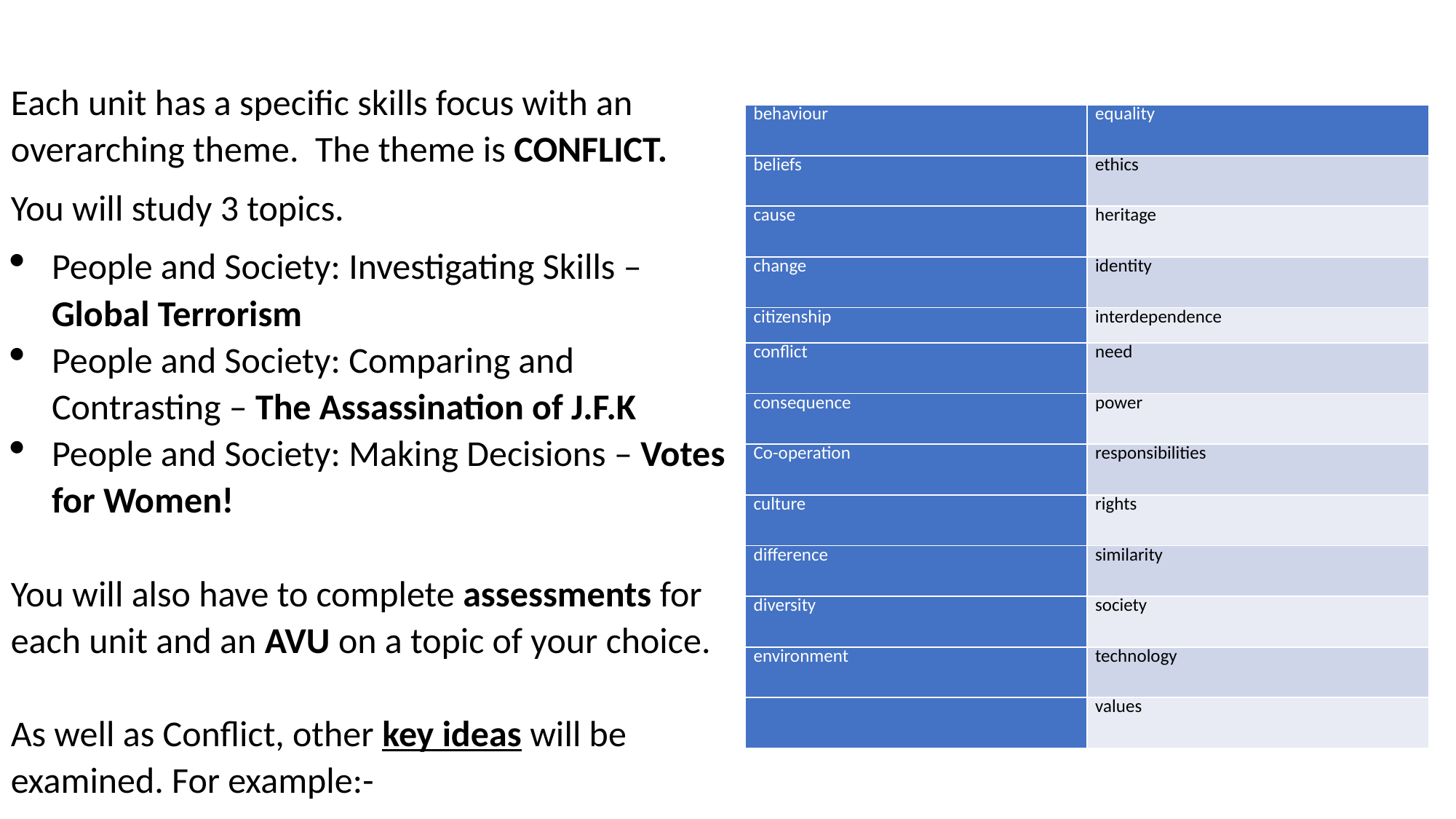

Each unit has a specific skills focus with an overarching theme.  The theme is CONFLICT.
You will study 3 topics.
People and Society: Investigating Skills – Global Terrorism
People and Society: Comparing and Contrasting – The Assassination of J.F.K
People and Society: Making Decisions – Votes for Women!

You will also have to complete assessments for each unit and an AVU on a topic of your choice.

As well as Conflict, other key ideas will be examined. For example:-
| behaviour | equality |
| --- | --- |
| beliefs | ethics |
| cause | heritage |
| change | identity |
| citizenship | interdependence |
| conflict | need |
| consequence | power |
| Co-operation | responsibilities |
| culture | rights |
| difference | similarity |
| diversity | society |
| environment | technology |
|  | values |